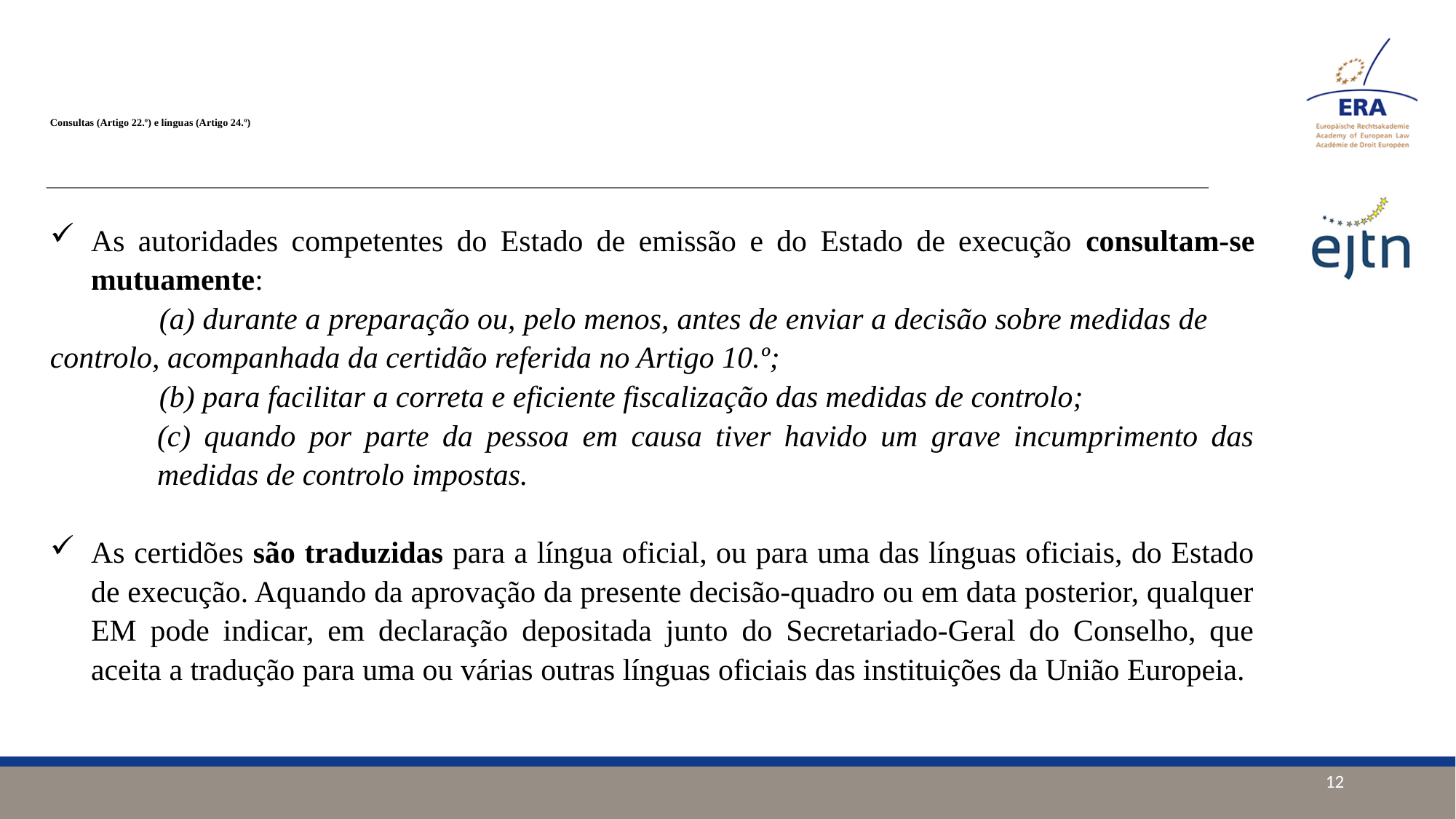

# Consultas (Artigo 22.º) e línguas (Artigo 24.º)
As autoridades competentes do Estado de emissão e do Estado de execução consultam-se mutuamente:
	(a) durante a preparação ou, pelo menos, antes de enviar a decisão sobre medidas de 	controlo, acompanhada da certidão referida no Artigo 10.º;
	(b) para facilitar a correta e eficiente fiscalização das medidas de controlo;
(c) quando por parte da pessoa em causa tiver havido um grave incumprimento das medidas de controlo impostas.

As certidões são traduzidas para a língua oficial, ou para uma das línguas oficiais, do Estado de execução. Aquando da aprovação da presente decisão-quadro ou em data posterior, qualquer EM pode indicar, em declaração depositada junto do Secretariado-Geral do Conselho, que aceita a tradução para uma ou várias outras línguas oficiais das instituições da União Europeia.

12